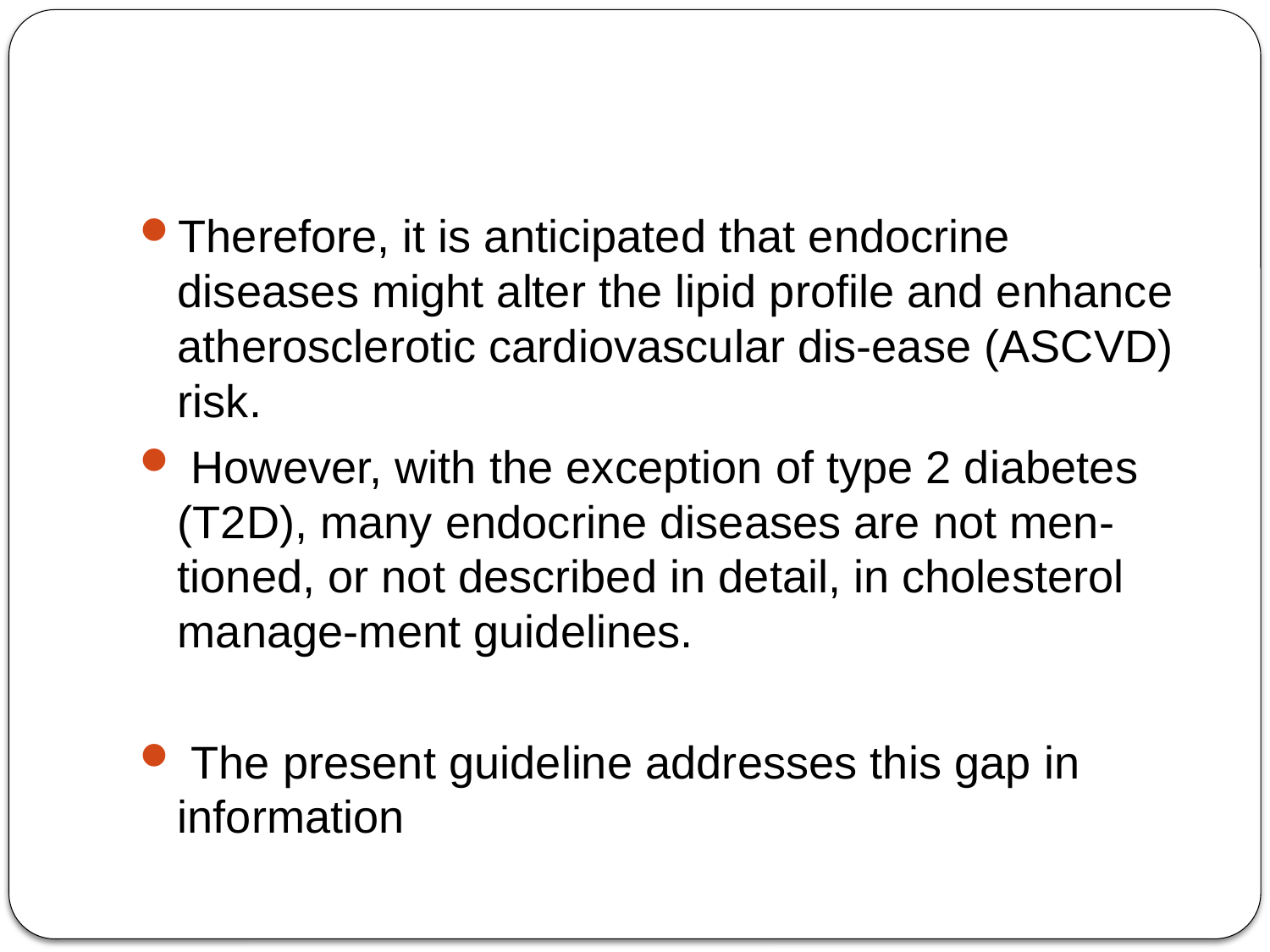

#
Therefore, it is anticipated that endocrine diseases might alter the lipid profile and enhance atherosclerotic cardiovascular dis-ease (ASCVD) risk.
 However, with the exception of type 2 diabetes (T2D), many endocrine diseases are not men-tioned, or not described in detail, in cholesterol manage-ment guidelines.

 The present guideline addresses this gap in information